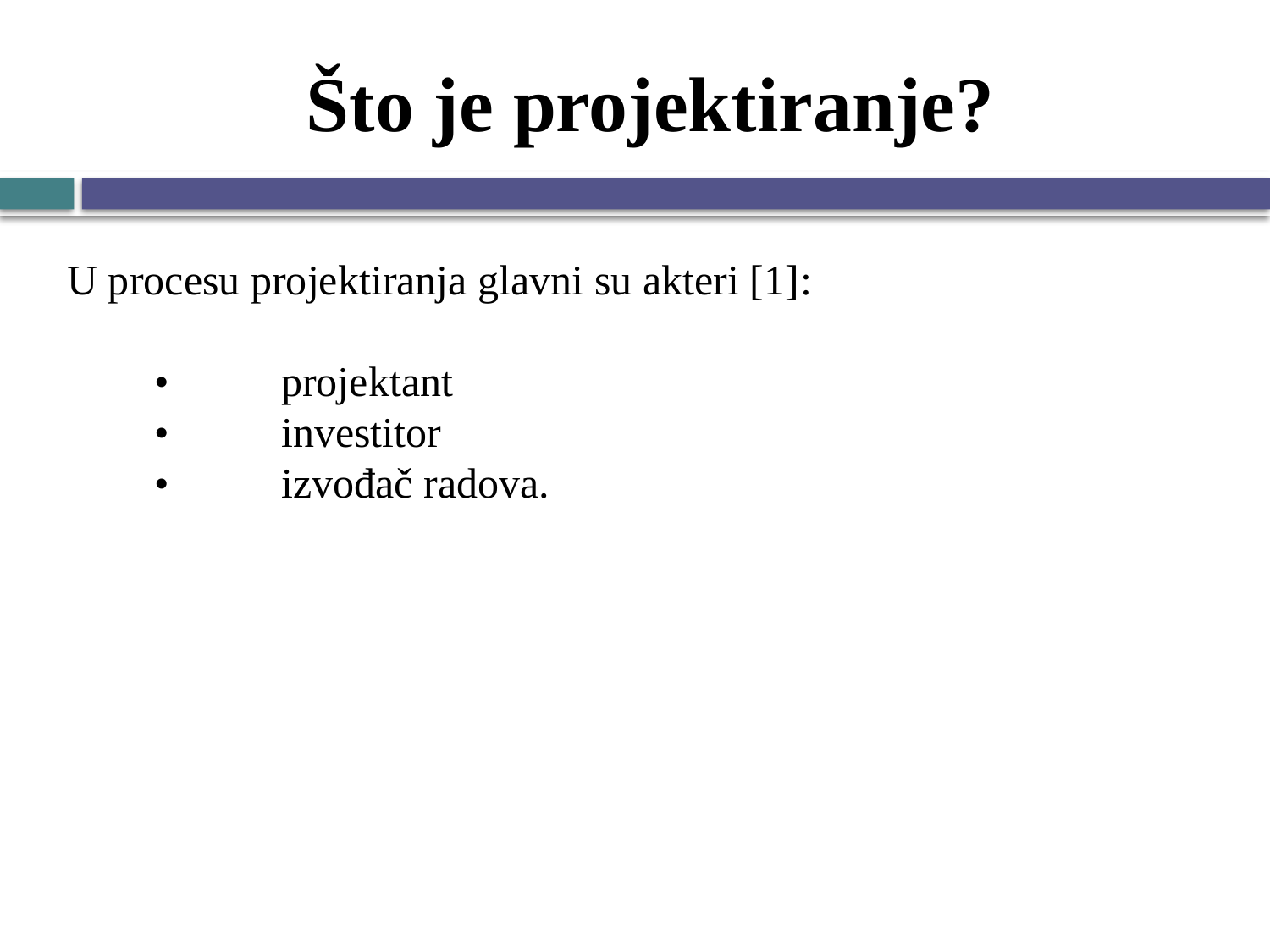

# Što je projektiranje?
U procesu projektiranja glavni su akteri [1]:

•	projektant
•	investitor
•	izvođač radova.